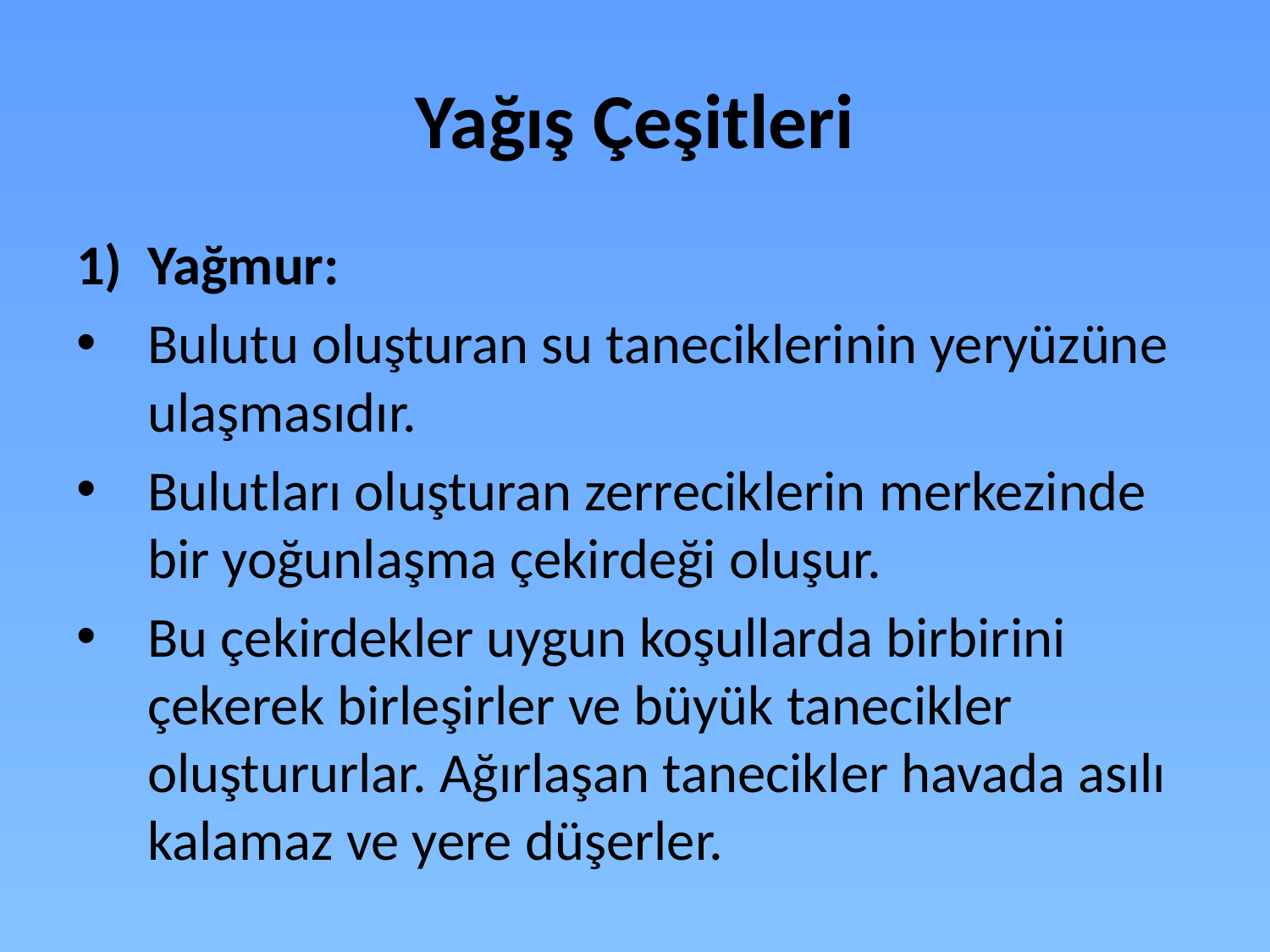

# Yağış Çeşitleri
Yağmur:
Bulutu oluşturan su taneciklerinin yeryüzüne ulaşmasıdır.
Bulutları oluşturan zerreciklerin merkezinde bir yoğunlaşma çekirdeği oluşur.
Bu çekirdekler uygun koşullarda birbirini çekerek birleşirler ve büyük tanecikler oluştururlar. Ağırlaşan tanecikler havada asılı kalamaz ve yere düşerler.